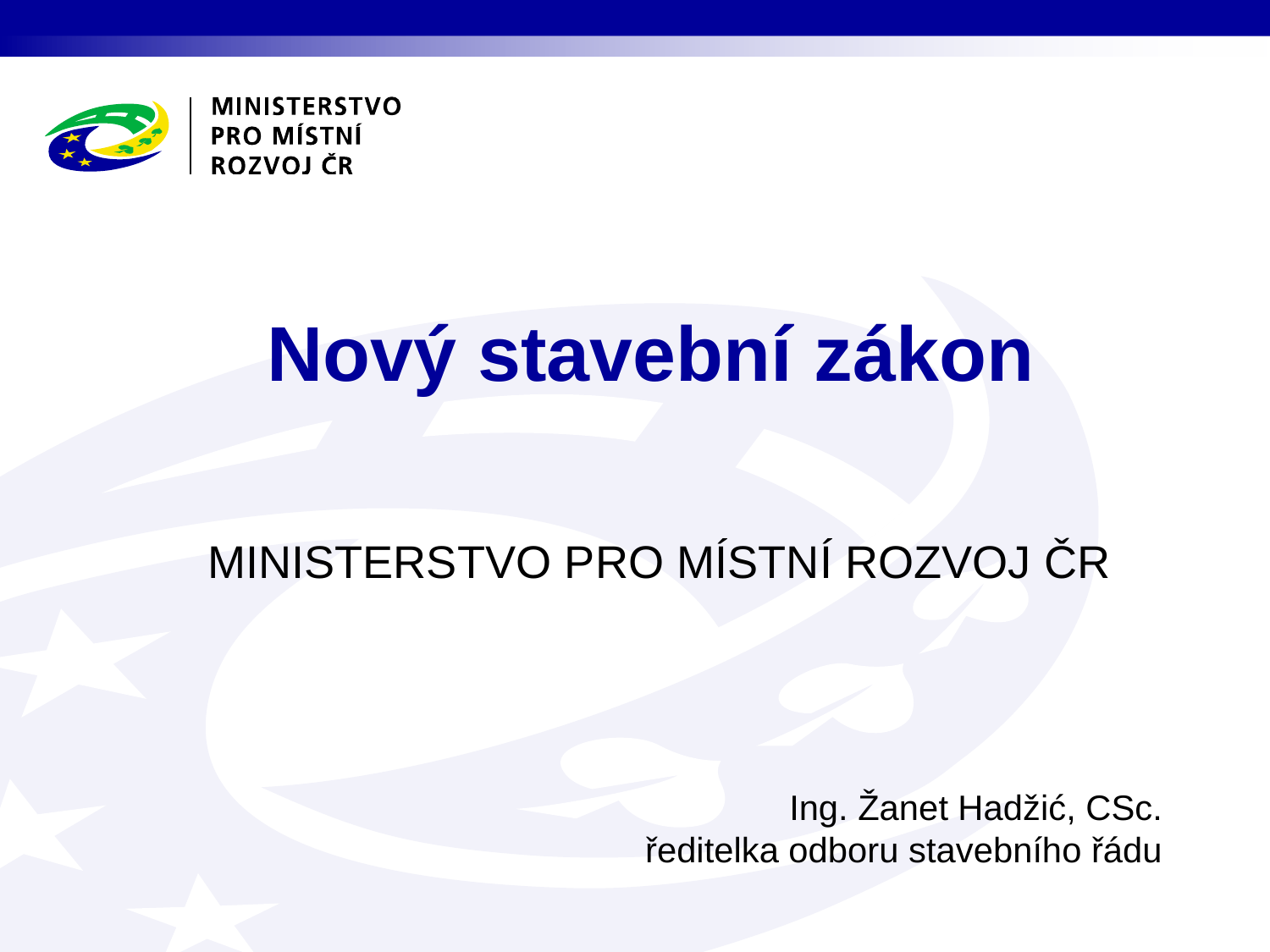

# Nový stavební zákon

Ing. Žanet Hadžić, CSc.
ředitelka odboru stavebního řádu